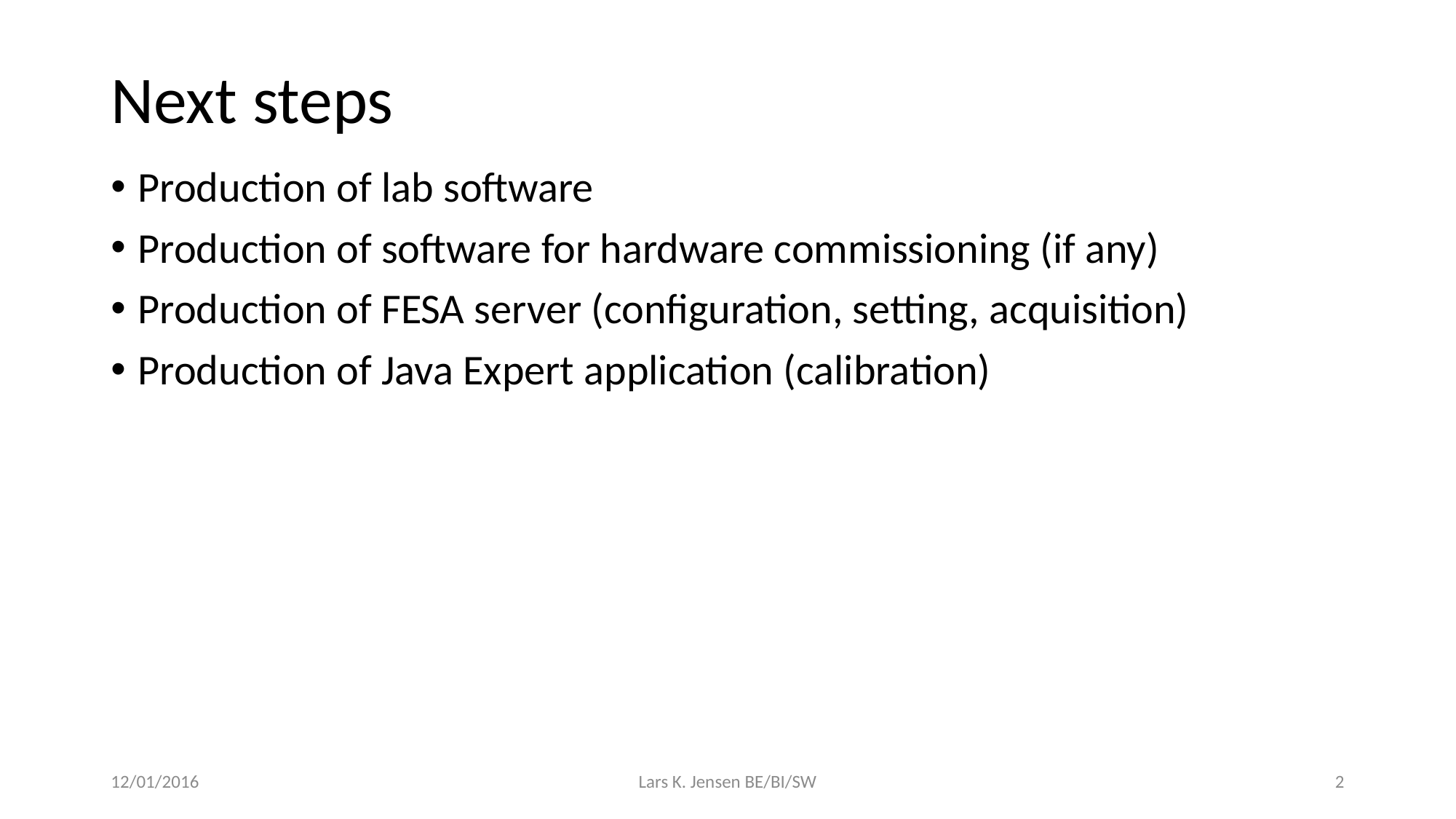

# Next steps
Production of lab software
Production of software for hardware commissioning (if any)
Production of FESA server (configuration, setting, acquisition)
Production of Java Expert application (calibration)
12/01/2016
Lars K. Jensen BE/BI/SW
2